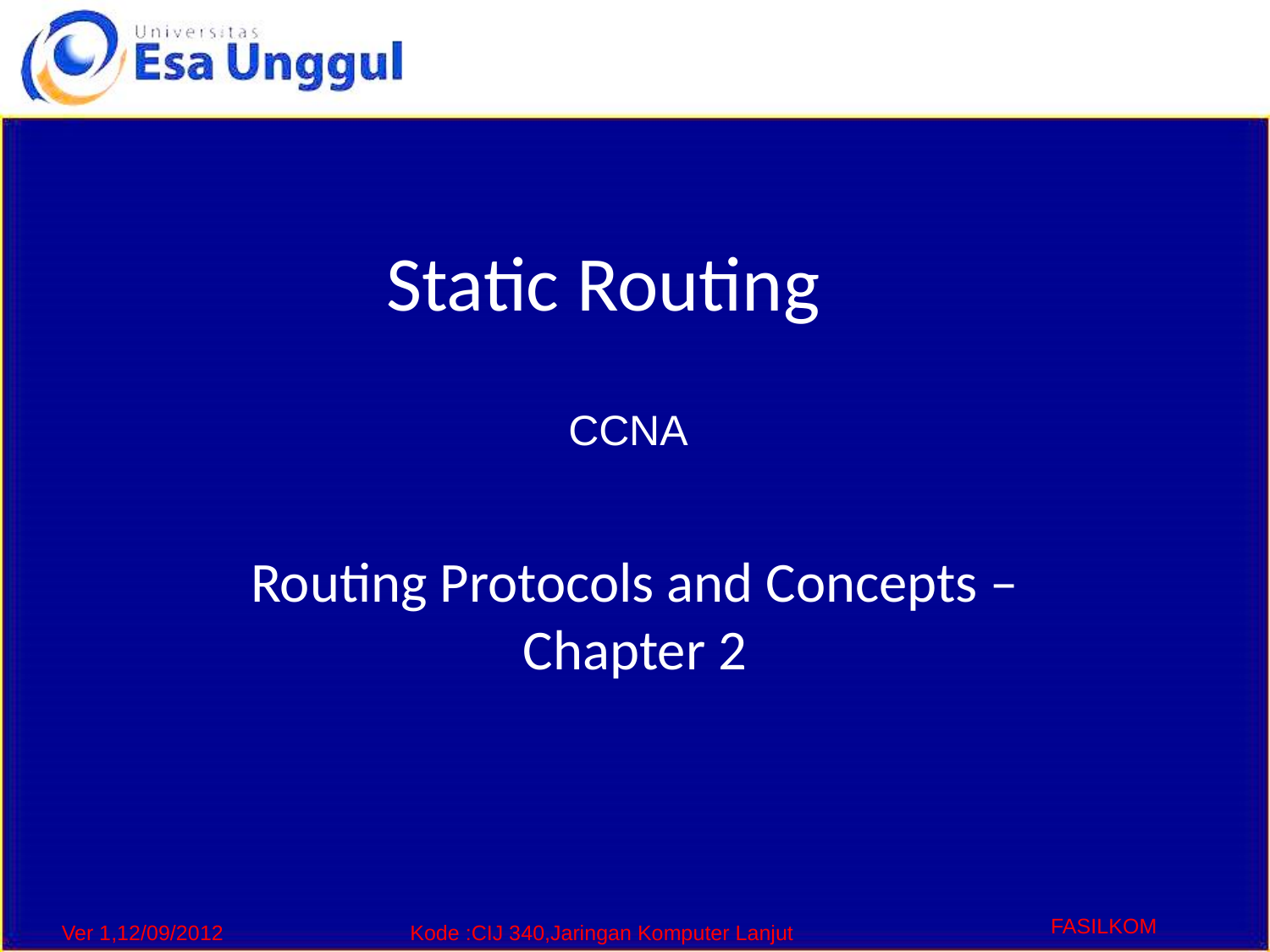

# Static Routing
CCNA
Routing Protocols and Concepts – Chapter 2